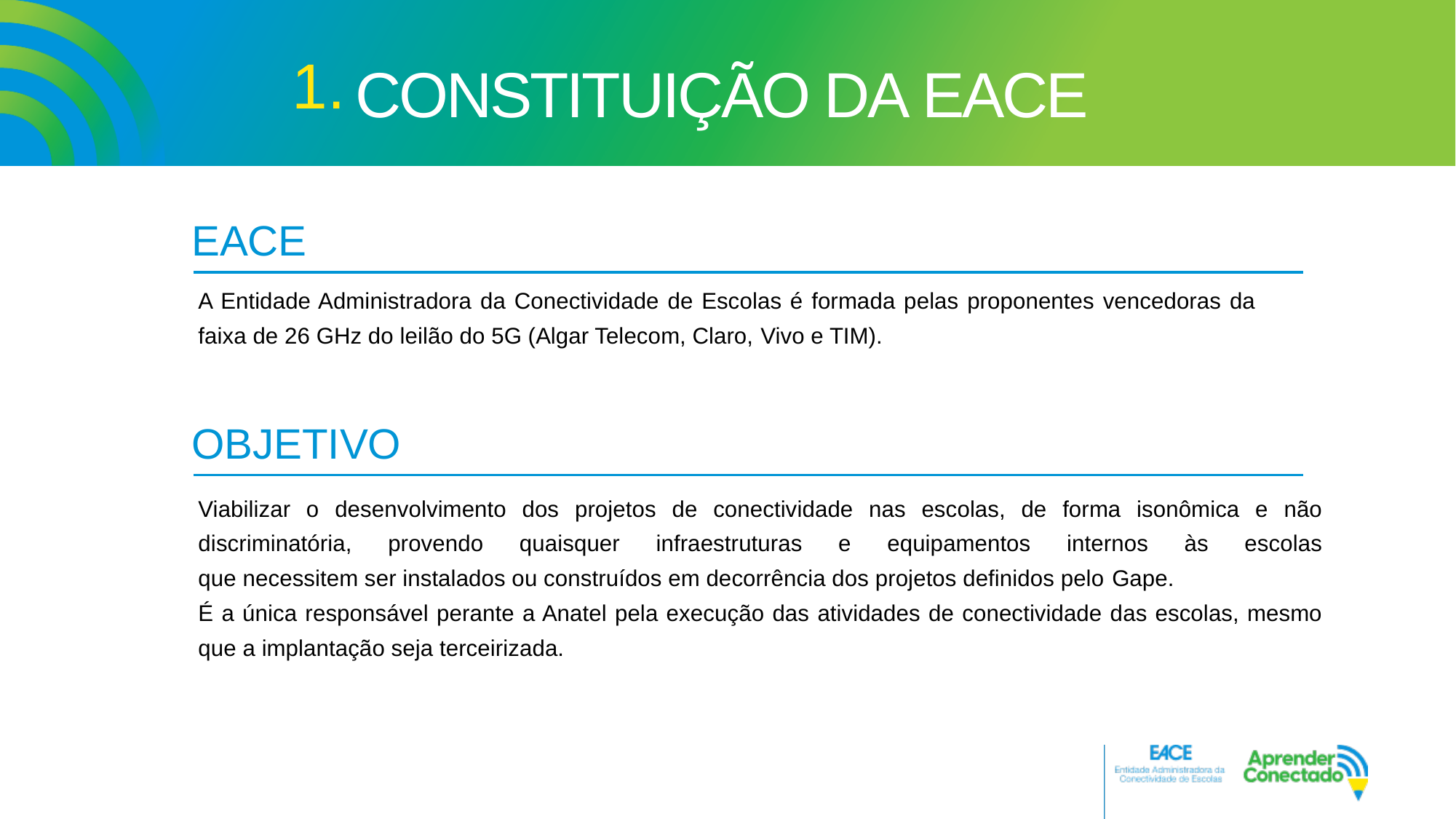

CONSTITUIÇÃO DA EACE
1.
EACE

A Entidade Administradora da Conectividade de Escolas é formada pelas proponentes vencedoras da faixa de 26 GHz do leilão do 5G (Algar Telecom, Claro, Vivo e TIM).
OBJETIVO

Viabilizar o desenvolvimento dos projetos de conectividade nas escolas, de forma isonômica e não discriminatória, provendo quaisquer infraestruturas e equipamentos internos às escolas
que necessitem ser instalados ou construídos em decorrência dos projetos definidos pelo Gape.
É a única responsável perante a Anatel pela execução das atividades de conectividade das escolas, mesmo que a implantação seja terceirizada.